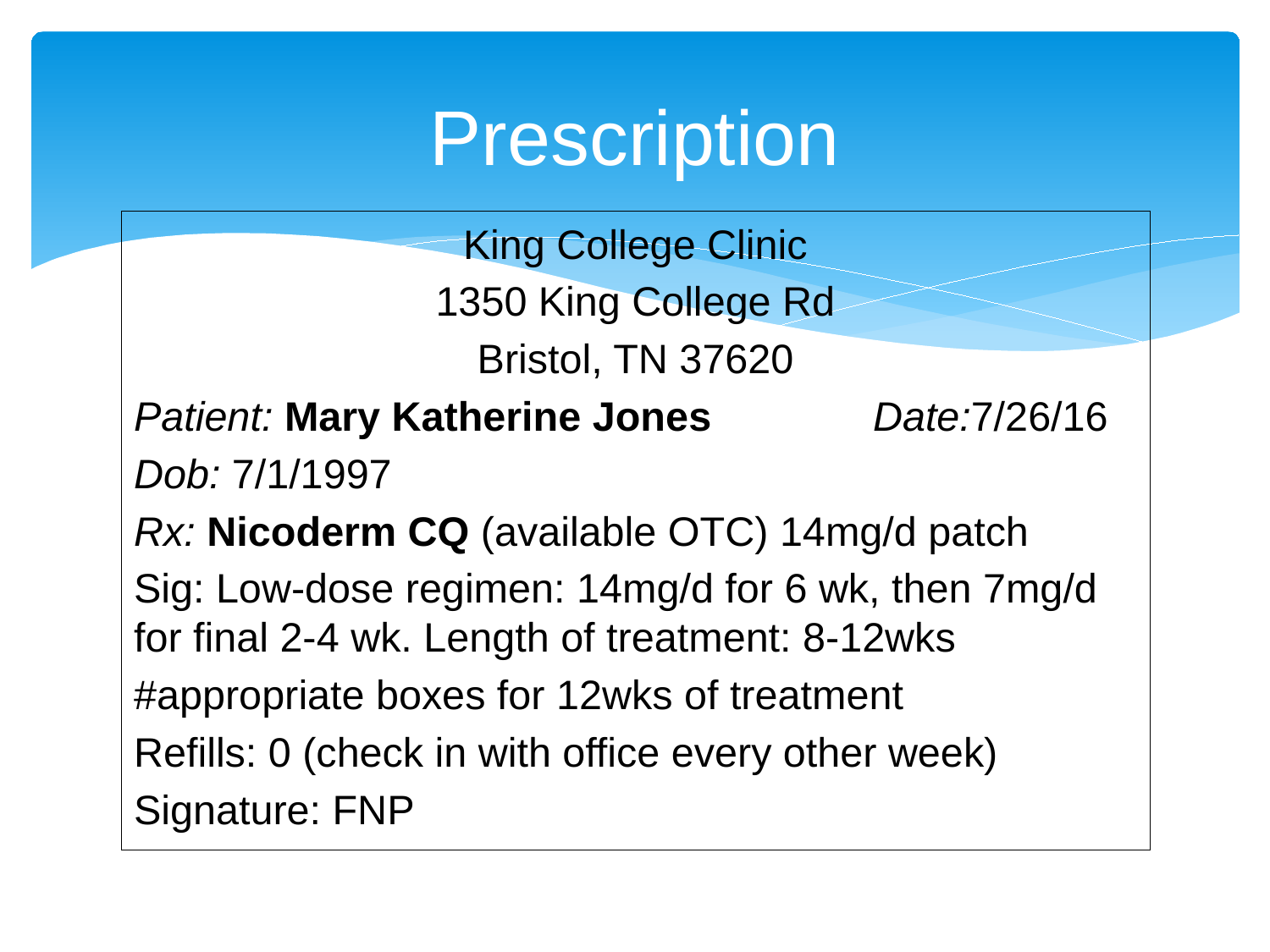

# Prescription
King College Clinic
1350 King College Rd
Bristol, TN 37620
Patient: Mary Katherine Jones		Date:7/26/16
Dob: 7/1/1997
Rx: Nicoderm CQ (available OTC) 14mg/d patch
Sig: Low-dose regimen: 14mg/d for 6 wk, then 7mg/d for final 2-4 wk. Length of treatment: 8-12wks
#appropriate boxes for 12wks of treatment
Refills: 0 (check in with office every other week)
Signature: FNP